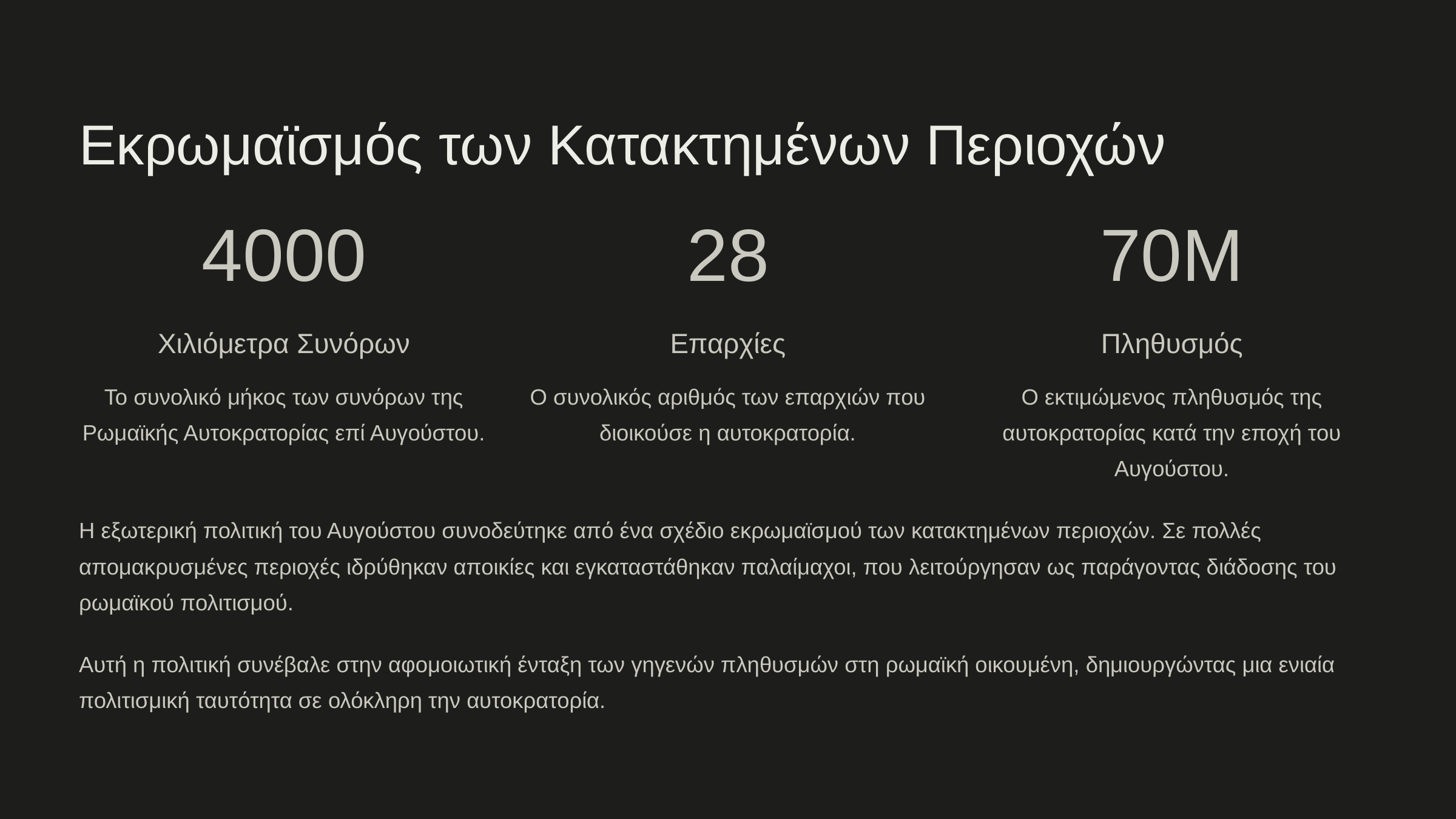

Εκρωμαϊσμός των Κατακτημένων Περιοχών
4000
28
70M
Χιλιόμετρα Συνόρων
Επαρχίες
Πληθυσμός
Το συνολικό μήκος των συνόρων της Ρωμαϊκής Αυτοκρατορίας επί Αυγούστου.
Ο συνολικός αριθμός των επαρχιών που διοικούσε η αυτοκρατορία.
Ο εκτιμώμενος πληθυσμός της αυτοκρατορίας κατά την εποχή του Αυγούστου.
Η εξωτερική πολιτική του Αυγούστου συνοδεύτηκε από ένα σχέδιο εκρωμαϊσμού των κατακτημένων περιοχών. Σε πολλές απομακρυσμένες περιοχές ιδρύθηκαν αποικίες και εγκαταστάθηκαν παλαίμαχοι, που λειτούργησαν ως παράγοντας διάδοσης του ρωμαϊκού πολιτισμού.
Αυτή η πολιτική συνέβαλε στην αφομοιωτική ένταξη των γηγενών πληθυσμών στη ρωμαϊκή οικουμένη, δημιουργώντας μια ενιαία πολιτισμική ταυτότητα σε ολόκληρη την αυτοκρατορία.